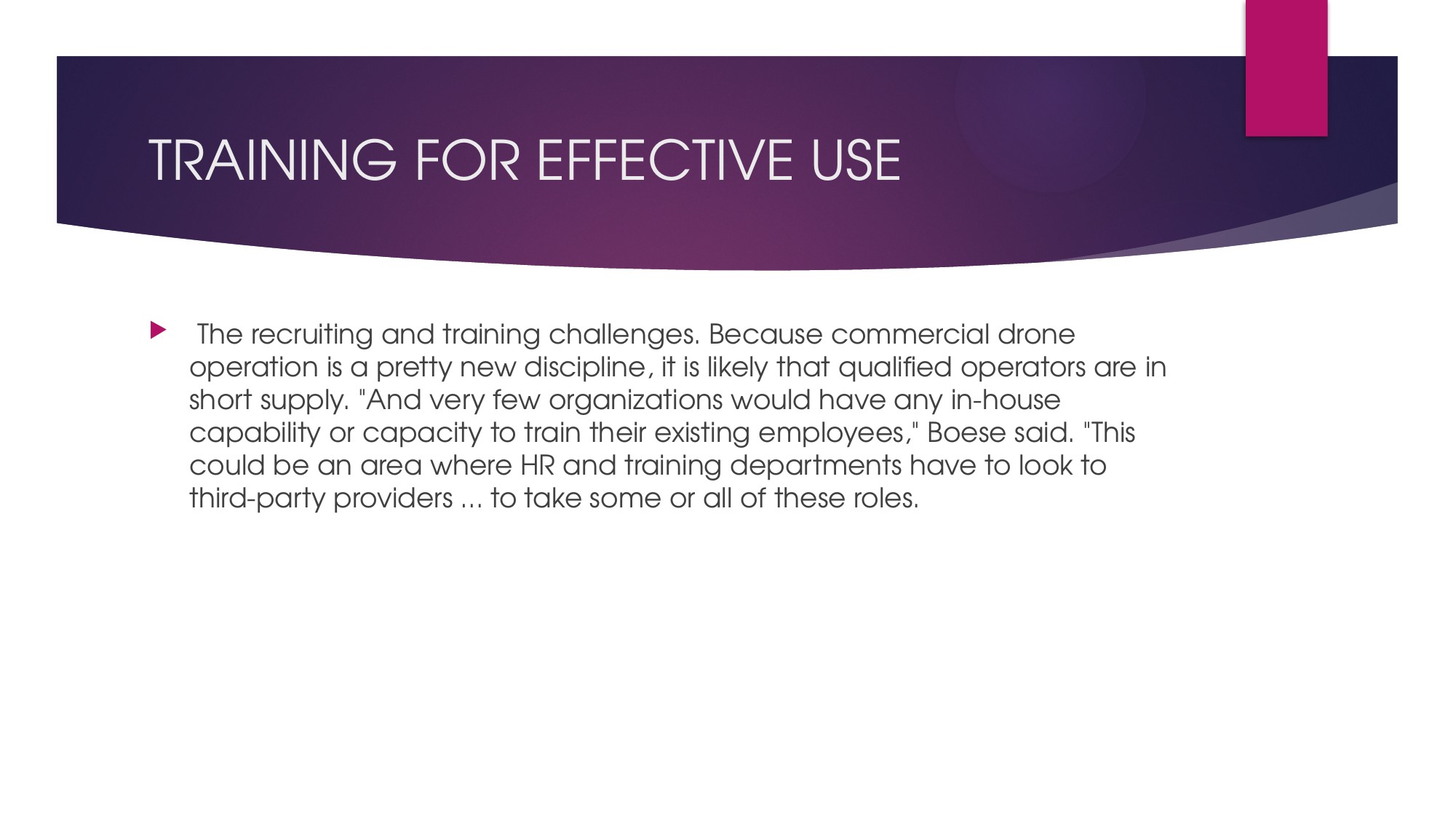

# TRAINING FOR EFFECTIVE USE
 The recruiting and training challenges. Because commercial drone operation is a pretty new discipline, it is likely that qualified operators are in short supply. "And very few organizations would have any in-house capability or capacity to train their existing employees," Boese said. "This could be an area where HR and training departments have to look to third-party providers … to take some or all of these roles.